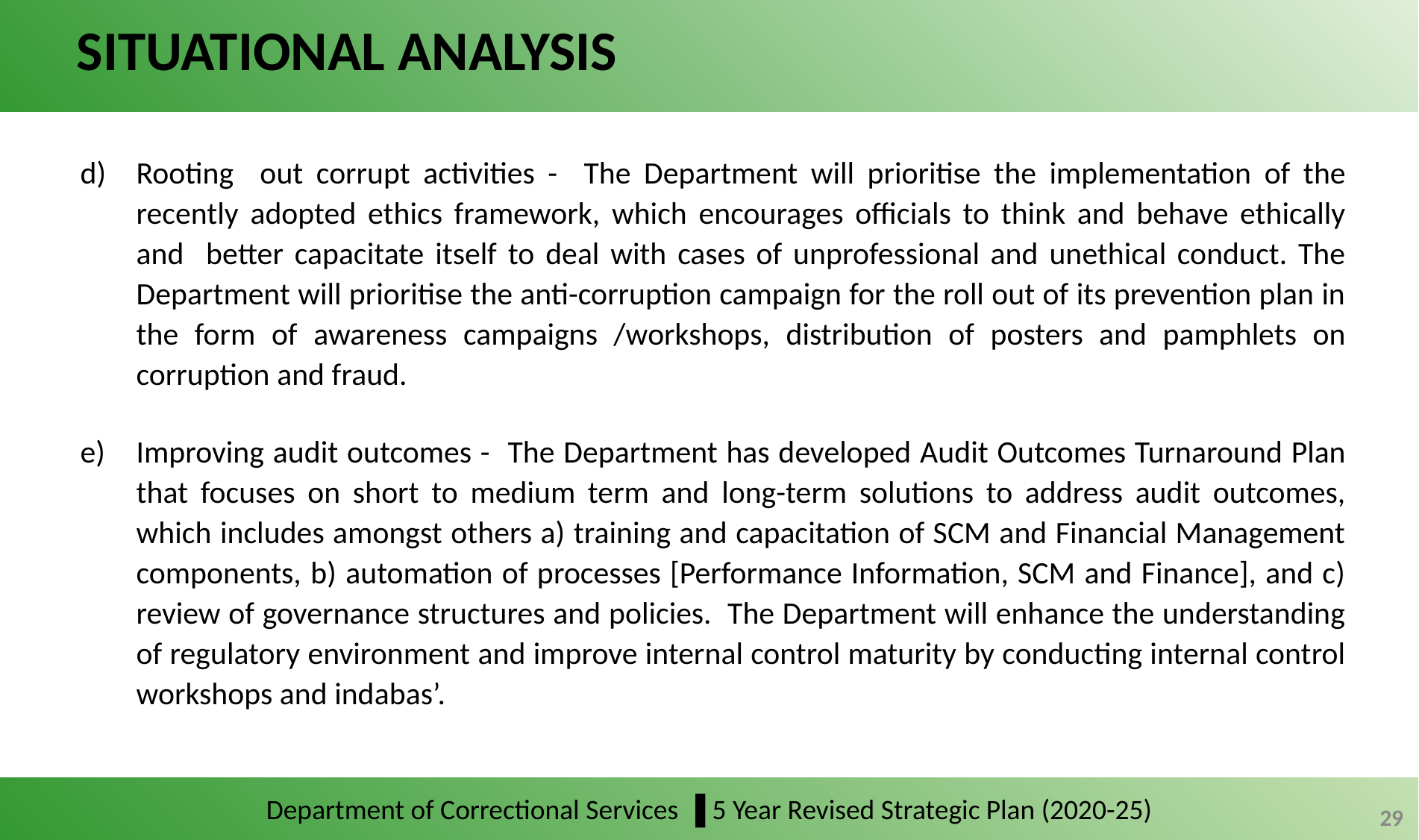

# SITUATIONAL ANALYSIS

Rooting  out corrupt activities -  The Department will prioritise the implementation of the recently adopted ethics framework, which encourages officials to think and behave ethically and  better capacitate itself to deal with cases of unprofessional and unethical conduct. The Department will prioritise the anti-corruption campaign for the roll out of its prevention plan in the form of awareness campaigns /workshops, distribution of posters and pamphlets on corruption and fraud.
Improving audit outcomes -  The Department has developed Audit Outcomes Turnaround Plan that focuses on short to medium term and long-term solutions to address audit outcomes, which includes amongst others a) training and capacitation of SCM and Financial Management components, b) automation of processes [Performance Information, SCM and Finance], and c) review of governance structures and policies.  The Department will enhance the understanding of regulatory environment and improve internal control maturity by conducting internal control workshops and indabas’.
Department of Correctional Services ▐ 5 Year Revised Strategic Plan (2020-25)
29
29